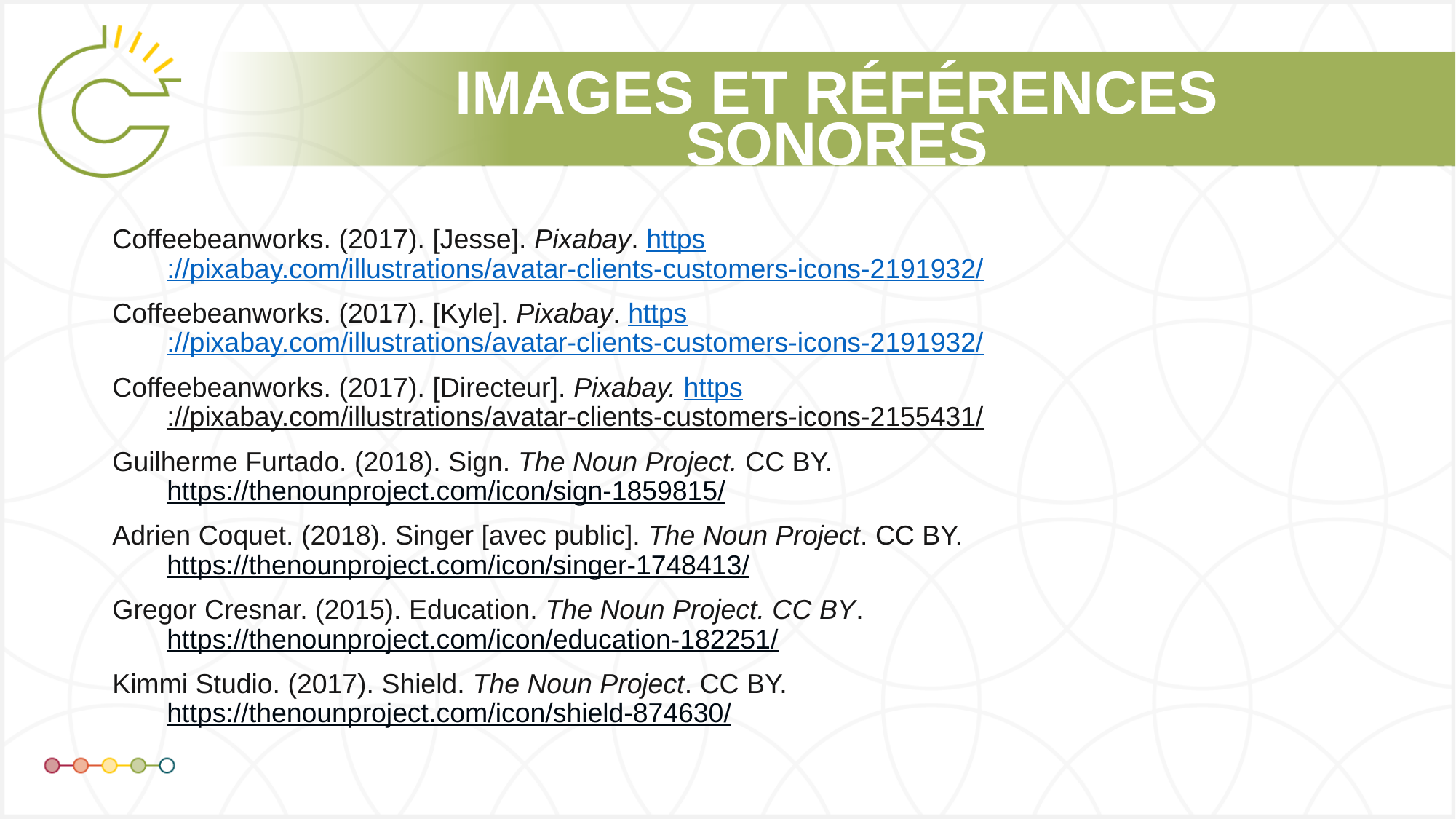

Coffeebeanworks. (2017). [Jesse]. Pixabay. https://pixabay.com/illustrations/avatar-clients-customers-icons-2191932/
Coffeebeanworks. (2017). [Kyle]. Pixabay. https://pixabay.com/illustrations/avatar-clients-customers-icons-2191932/
Coffeebeanworks. (2017). [Directeur]. Pixabay. https://pixabay.com/illustrations/avatar-clients-customers-icons-2155431/
Guilherme Furtado. (2018). Sign. The Noun Project. CC BY. https://thenounproject.com/icon/sign-1859815/
Adrien Coquet. (2018). Singer [avec public]. The Noun Project. CC BY. https://thenounproject.com/icon/singer-1748413/
Gregor Cresnar. (2015). Education. The Noun Project. CC BY. https://thenounproject.com/icon/education-182251/
Kimmi Studio. (2017). Shield. The Noun Project. CC BY. https://thenounproject.com/icon/shield-874630/